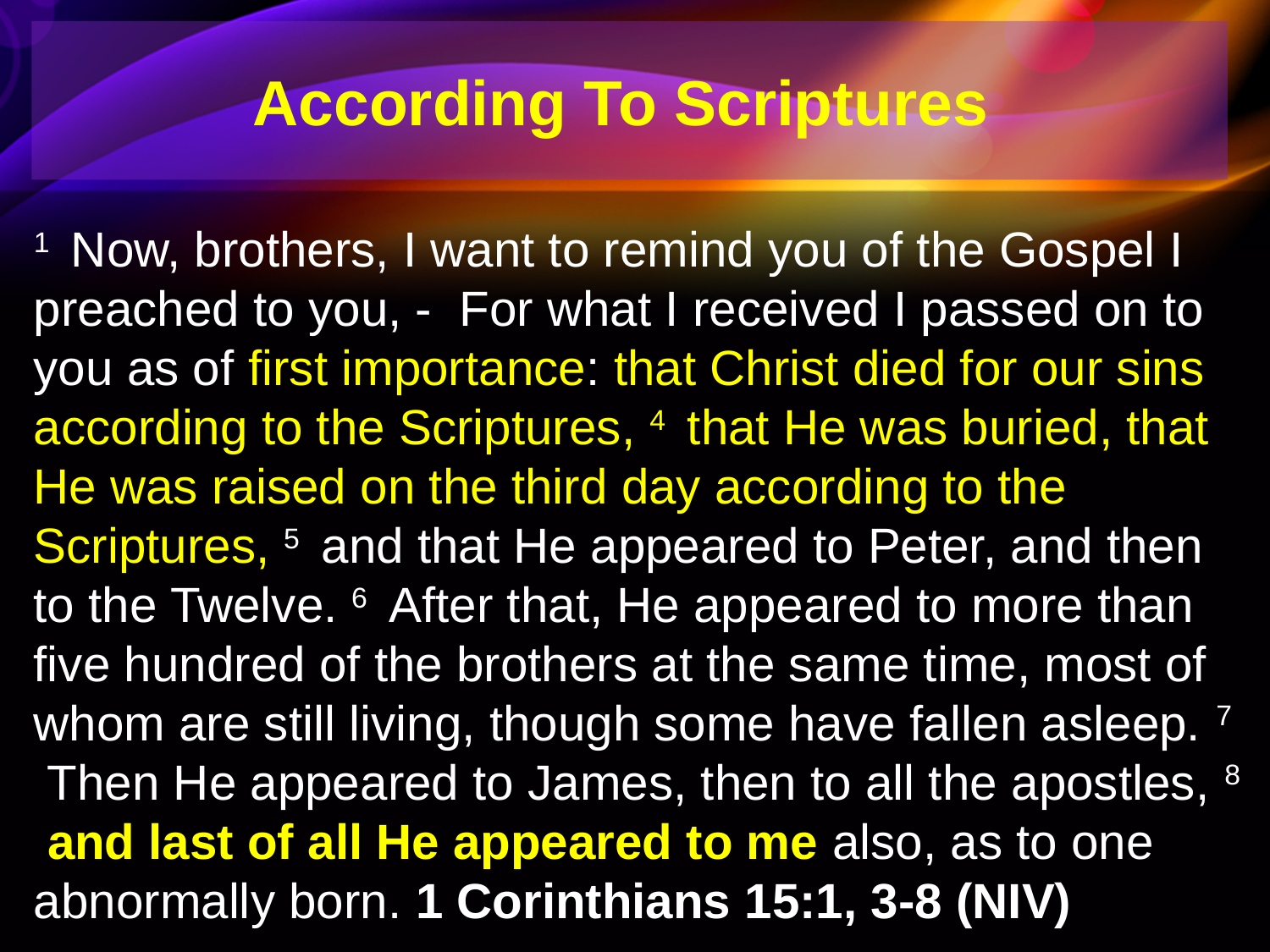

According To Scriptures
1  Now, brothers, I want to remind you of the Gospel I preached to you, -  For what I received I passed on to you as of first importance: that Christ died for our sins according to the Scriptures, 4  that He was buried, that He was raised on the third day according to the Scriptures, 5  and that He appeared to Peter, and then to the Twelve. 6  After that, He appeared to more than five hundred of the brothers at the same time, most of whom are still living, though some have fallen asleep. 7  Then He appeared to James, then to all the apostles, 8  and last of all He appeared to me also, as to one abnormally born. 1 Corinthians 15:1, 3-8 (NIV)